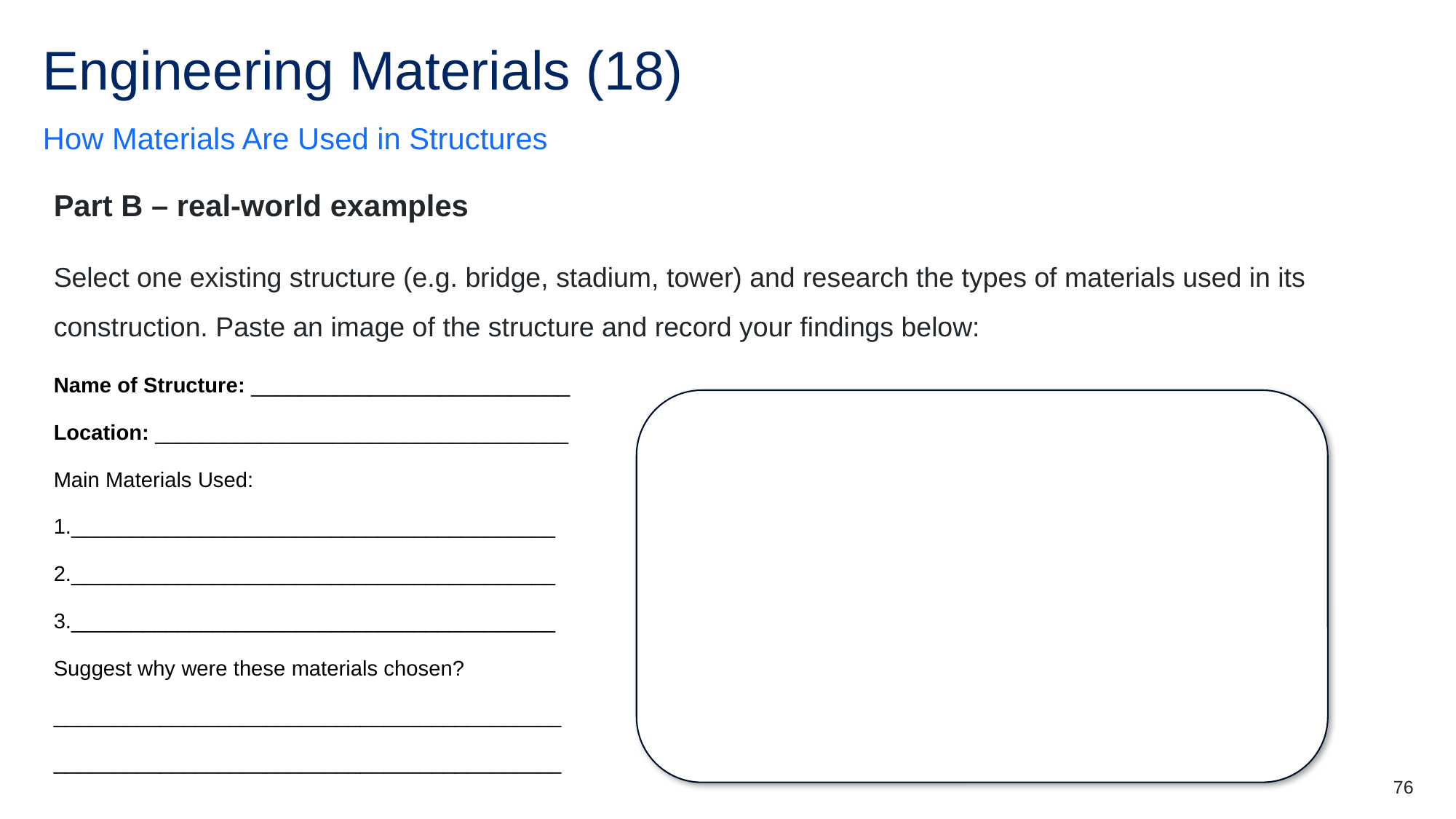

# Engineering Materials (18)
How Materials Are Used in Structures
Part B – real-world examples
Select one existing structure (e.g. bridge, stadium, tower) and research the types of materials used in its construction. Paste an image of the structure and record your findings below:
Name of Structure: ___________________________
Location: ___________________________________
Main Materials Used:
_________________________________________
_________________________________________
_________________________________________
Suggest why were these materials chosen?
___________________________________________
___________________________________________

76